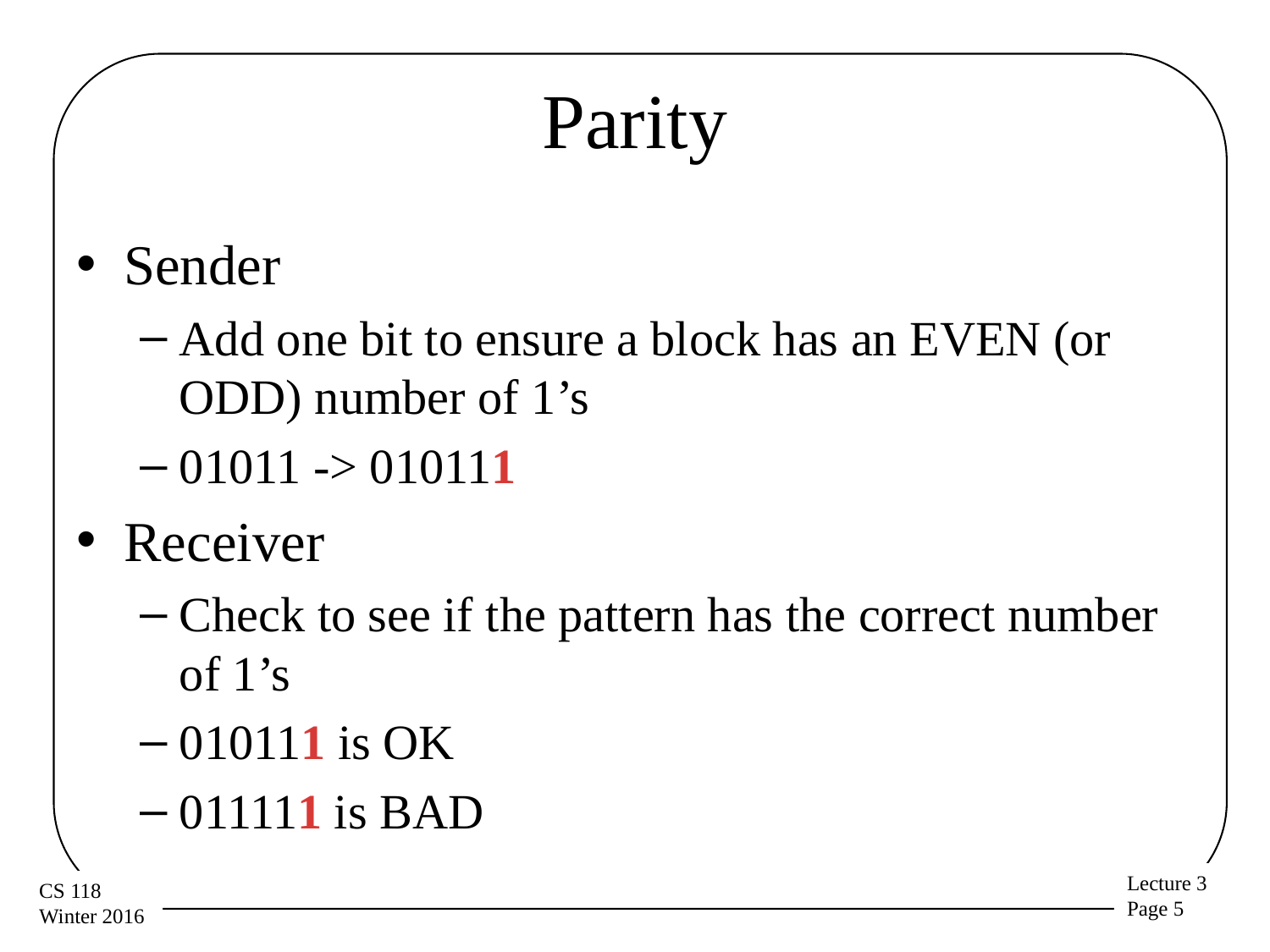

# Parity
Sender
Add one bit to ensure a block has an EVEN (or ODD) number of 1’s
01011 -> 010111
Receiver
Check to see if the pattern has the correct number of 1’s
010111 is OK
011111 is BAD